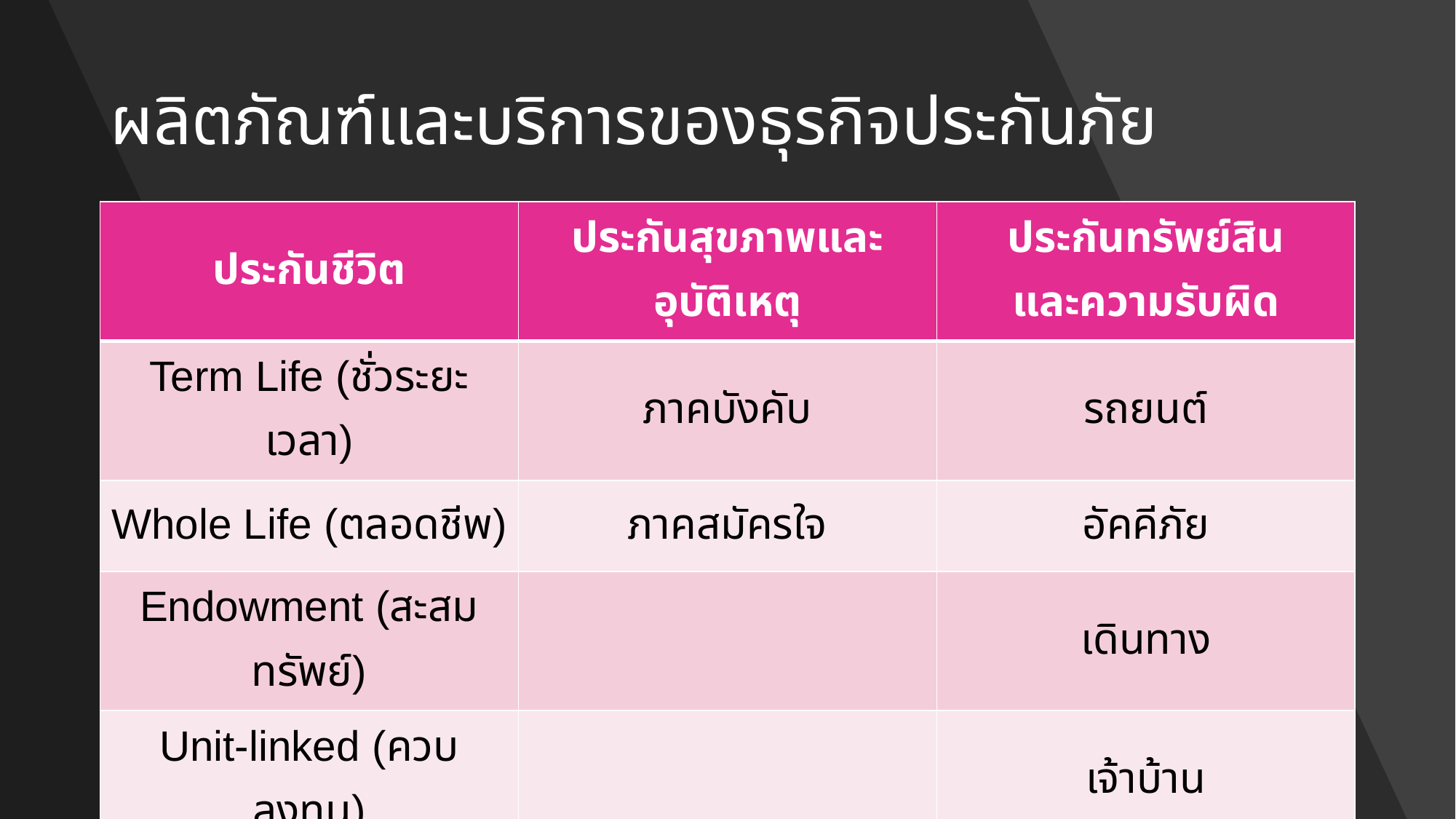

# ผลิตภัณฑ์และบริการของธุรกิจประกันภัย
| ประกันชีวิต | ประกันสุขภาพและอุบัติเหตุ | ประกันทรัพย์สิน และความรับผิด |
| --- | --- | --- |
| Term Life (ชั่วระยะเวลา) | ภาคบังคับ | รถยนต์ |
| Whole Life (ตลอดชีพ) | ภาคสมัครใจ | อัคคีภัย |
| Endowment (สะสมทรัพย์) |  | เดินทาง |
| Unit-linked (ควบลงทุน) |  | เจ้าบ้าน |
| Annuity (บำนาญ) |  | ความรับผิด และแบบอื่น ๆ อีกเพียบ |